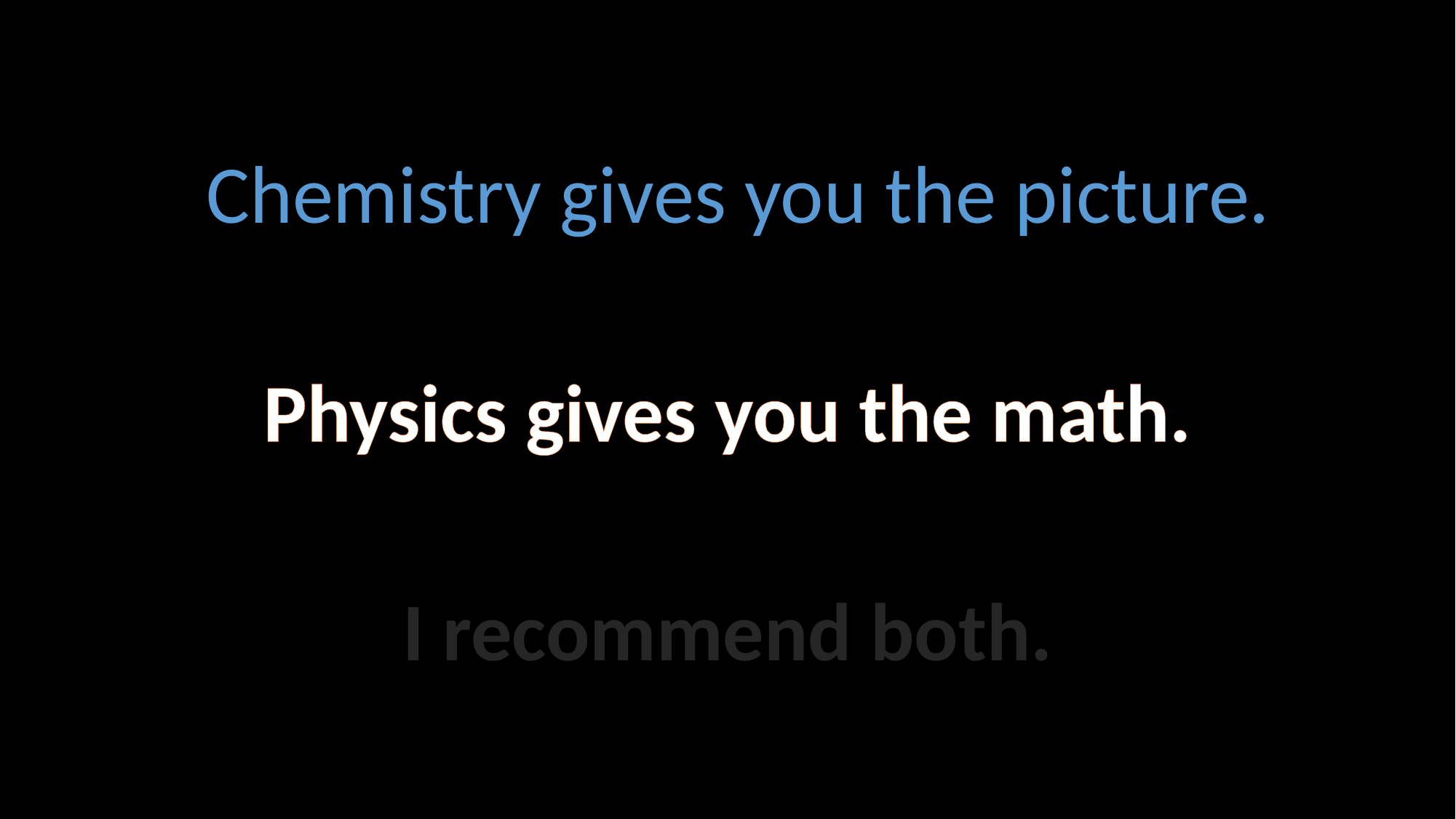

Chemistry gives you the picture.
Physics gives you the math.
I recommend both.